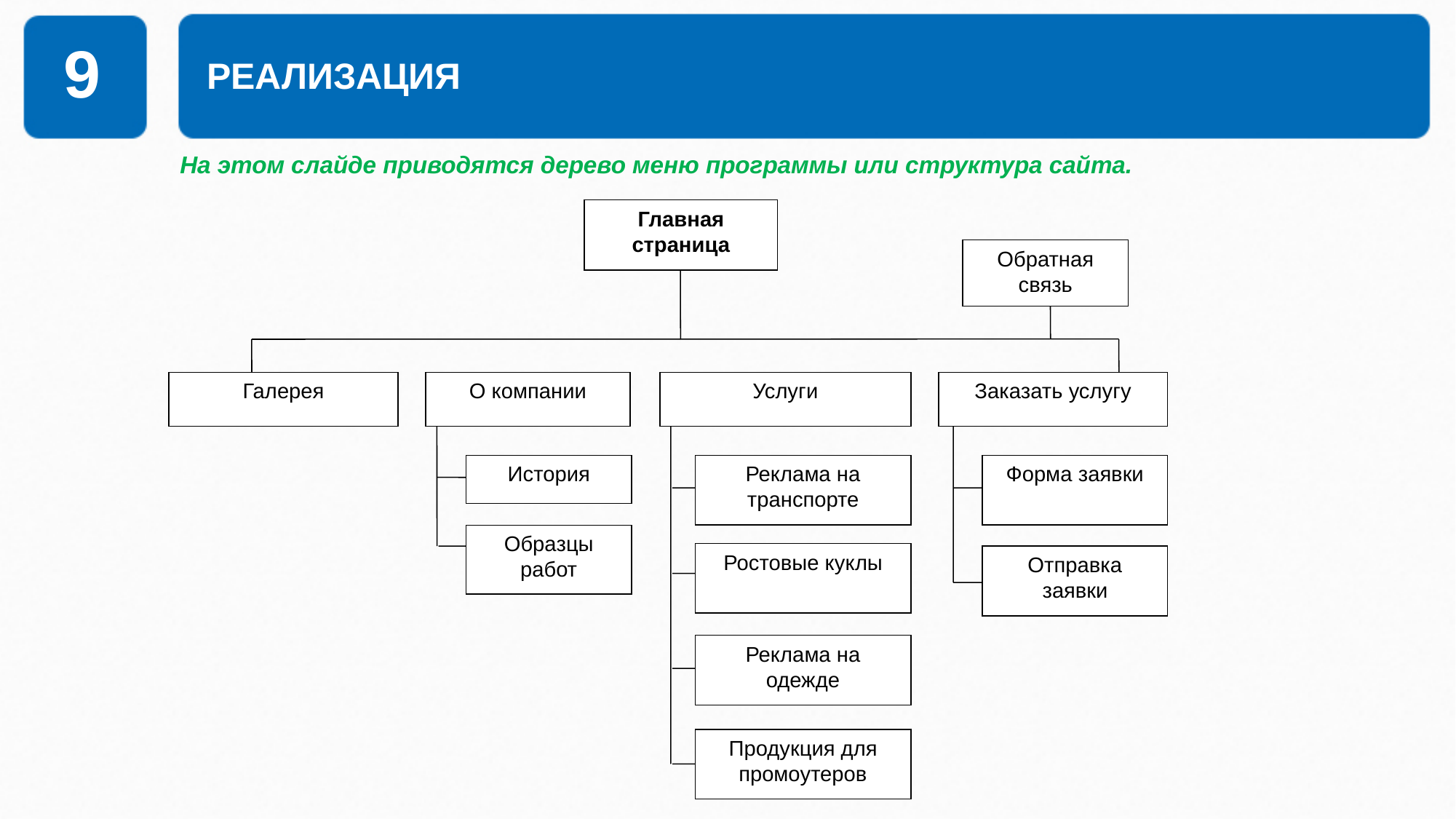

# РЕАЛИЗАЦИЯ
9
На этом слайде приводятся дерево меню программы или структура сайта.
Главная страница
Обратная связь

Галерея
О компании
Услуги
Услуги
Заказать услугу

История
Реклама на транспорте
Форма заявки

Образцы работ
Ростовые куклы

Отправка заявки

Реклама на одежде

Продукция для промоутеров